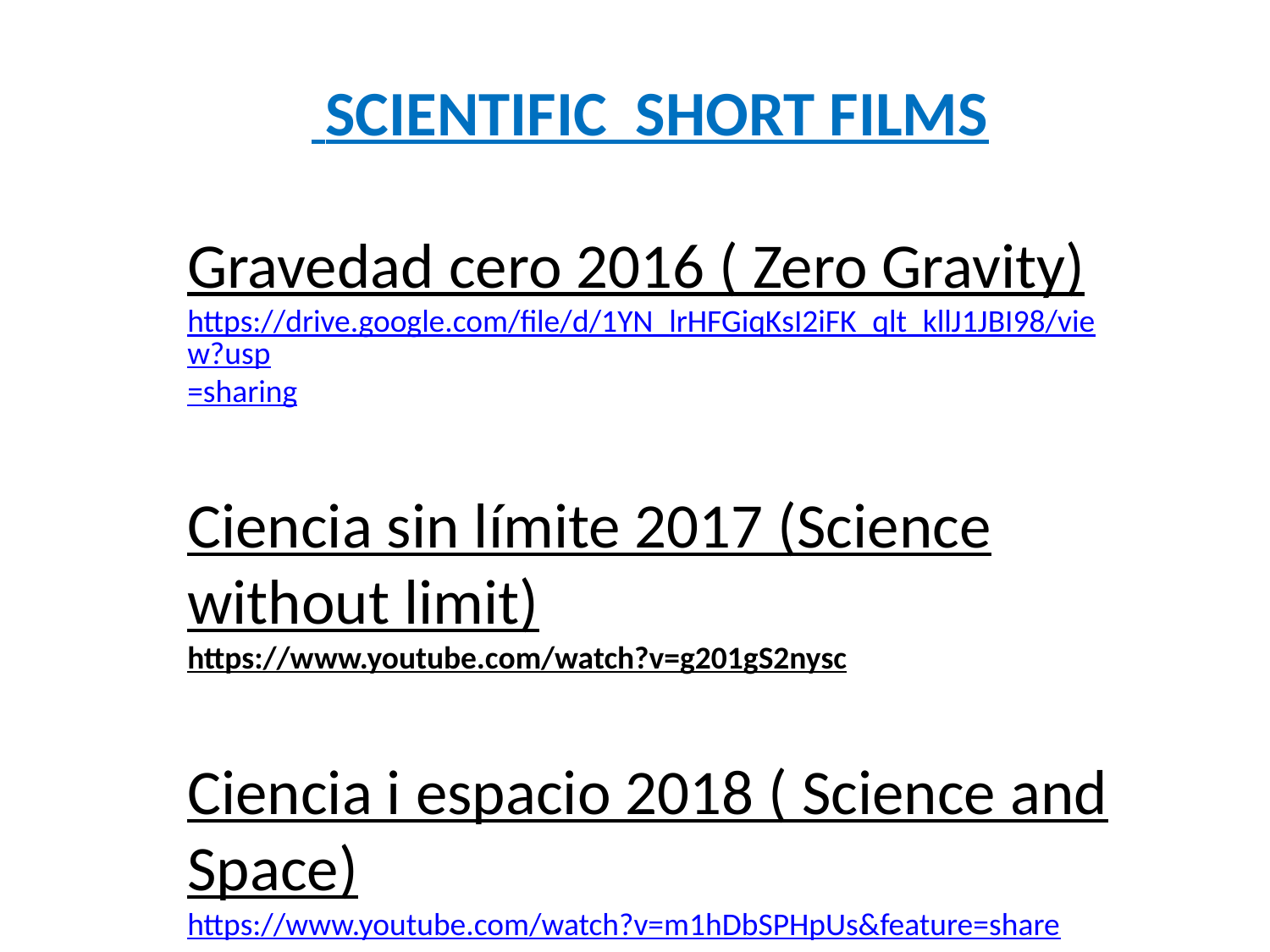

SCIENTIFIC  SHORT FILMS

Gravedad cero 2016 ( Zero Gravity)
https://drive.google.com/file/d/1YN_lrHFGiqKsI2iFK_qlt_kllJ1JBI98/view?usp=sharing

Ciencia sin límite 2017 (Science without limit)
https://www.youtube.com/watch?v=g201gS2nysc

Ciencia i espacio 2018 ( Science and Space)
https://www.youtube.com/watch?v=m1hDbSPHpUs&feature=share